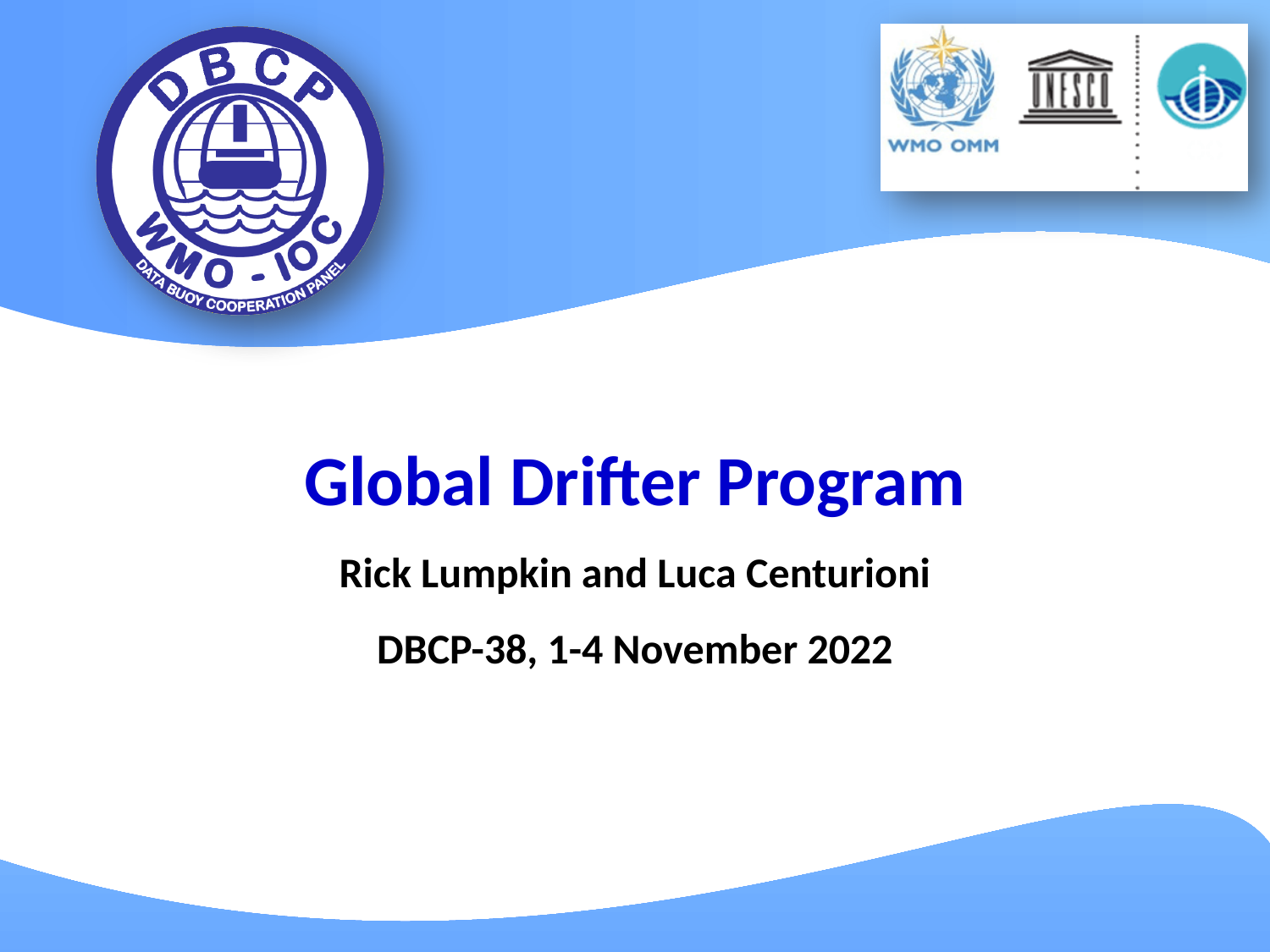

Global Drifter Program
Rick Lumpkin and Luca Centurioni
DBCP-38, 1-4 November 2022